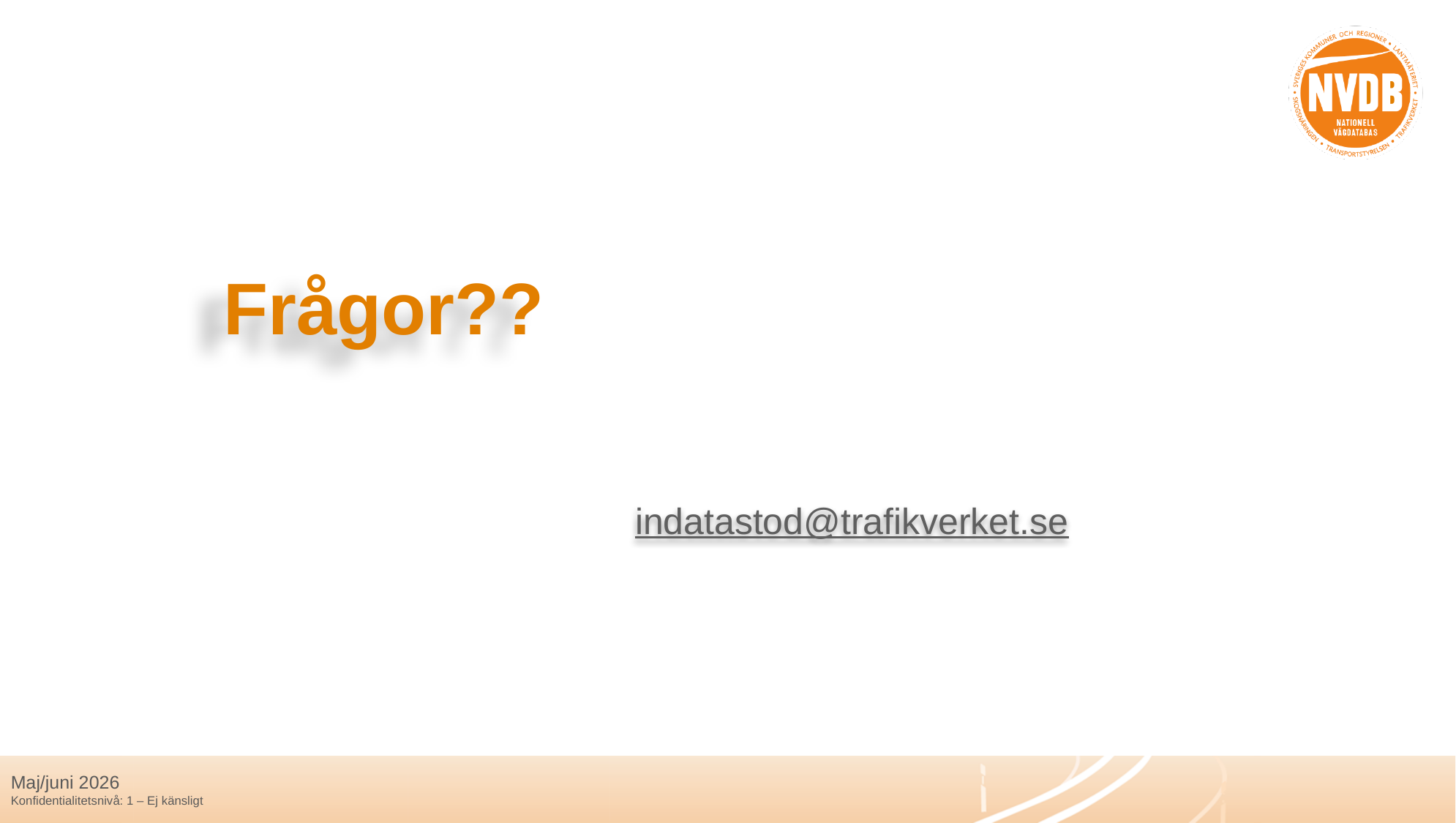

# Frågor??

indatastod@trafikverket.se

Maj/juni 2026
Konfidentialitetsnivå: 1 – Ej känsligt